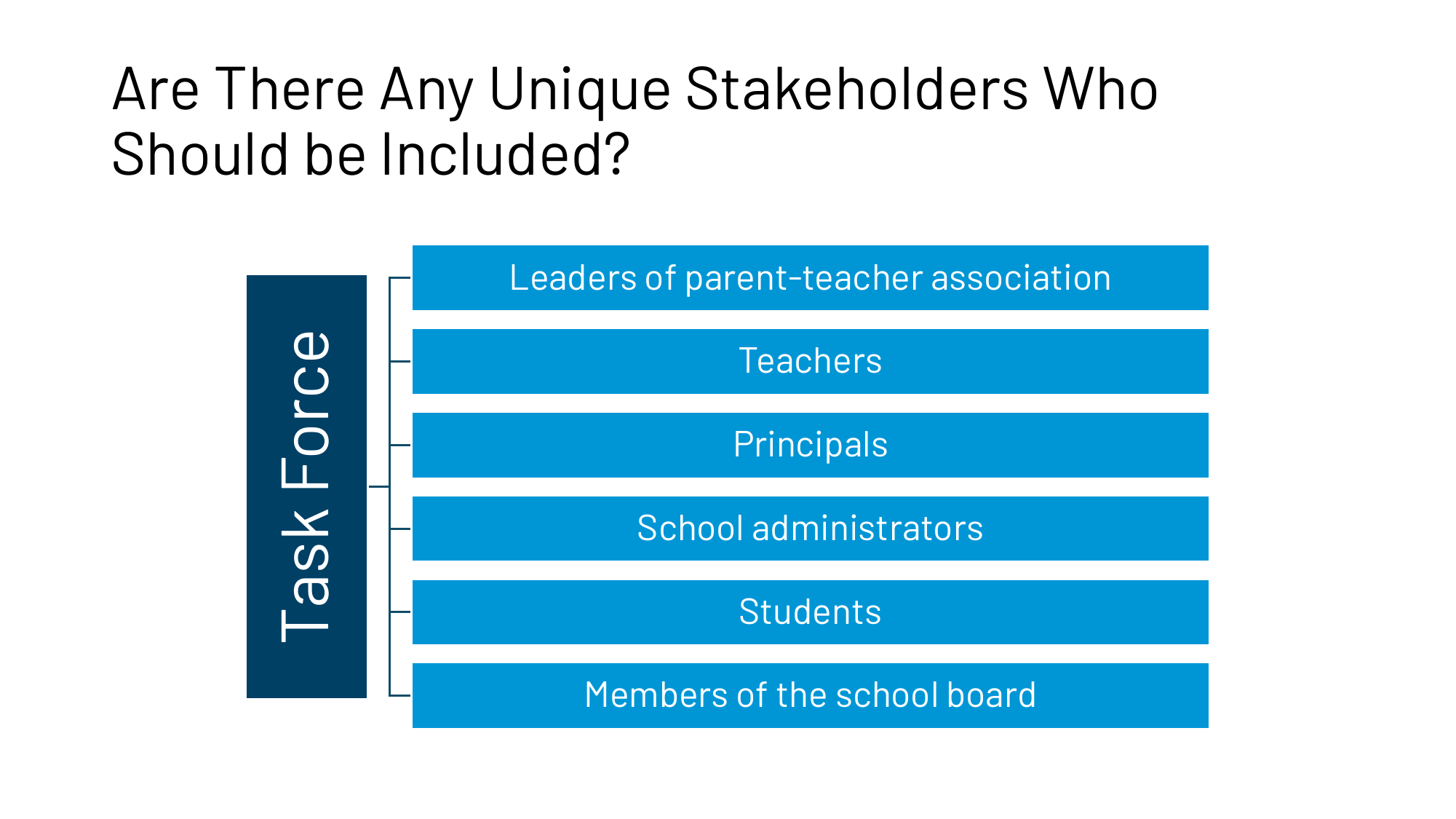

# Are There Any Unique Stakeholders Who Should be Included?

Task Force
Leaders of parent-teacher association
Teachers
Principals
School administrators
Students
Members of the school board